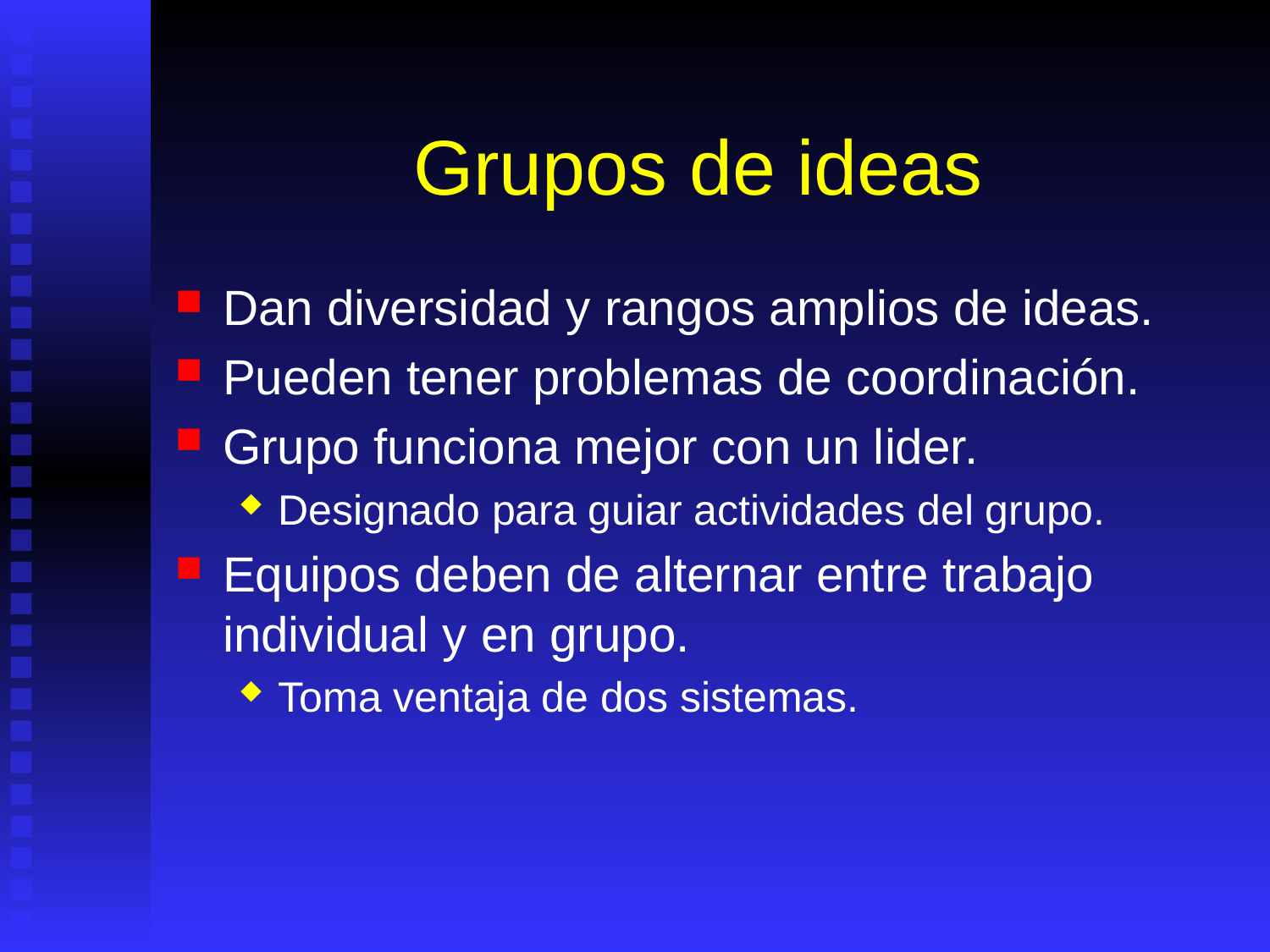

# Grupos de ideas
Dan diversidad y rangos amplios de ideas.
Pueden tener problemas de coordinación.
Grupo funciona mejor con un lider.
Designado para guiar actividades del grupo.
Equipos deben de alternar entre trabajo individual y en grupo.
Toma ventaja de dos sistemas.